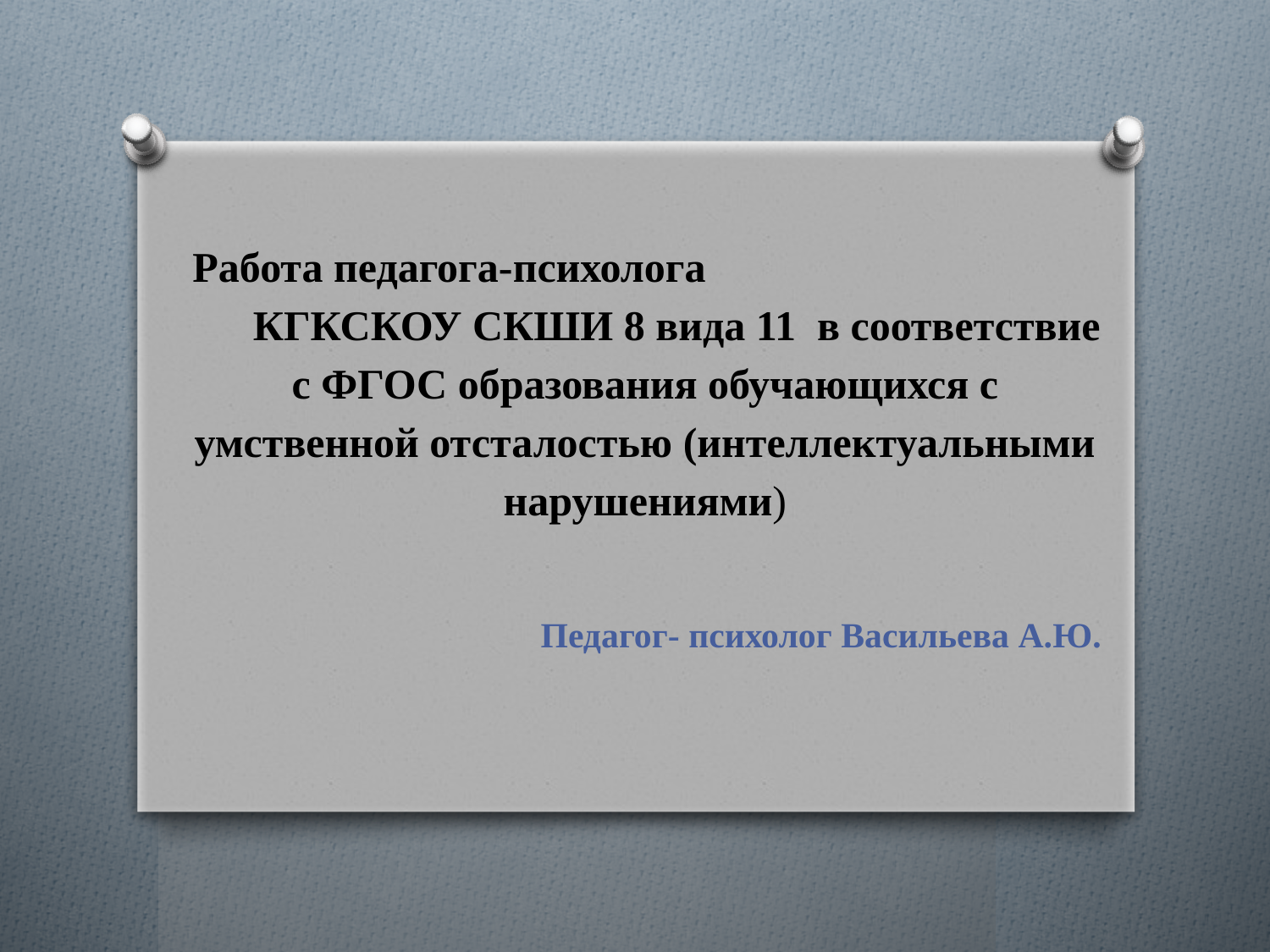

#
Работа педагога-психолога                                            КГКСКОУ СКШИ 8 вида 11  в соответствие с ФГОС образования обучающихся с умственной отсталостью (интеллектуальными нарушениями)
Педагог- психолог Васильева А.Ю.